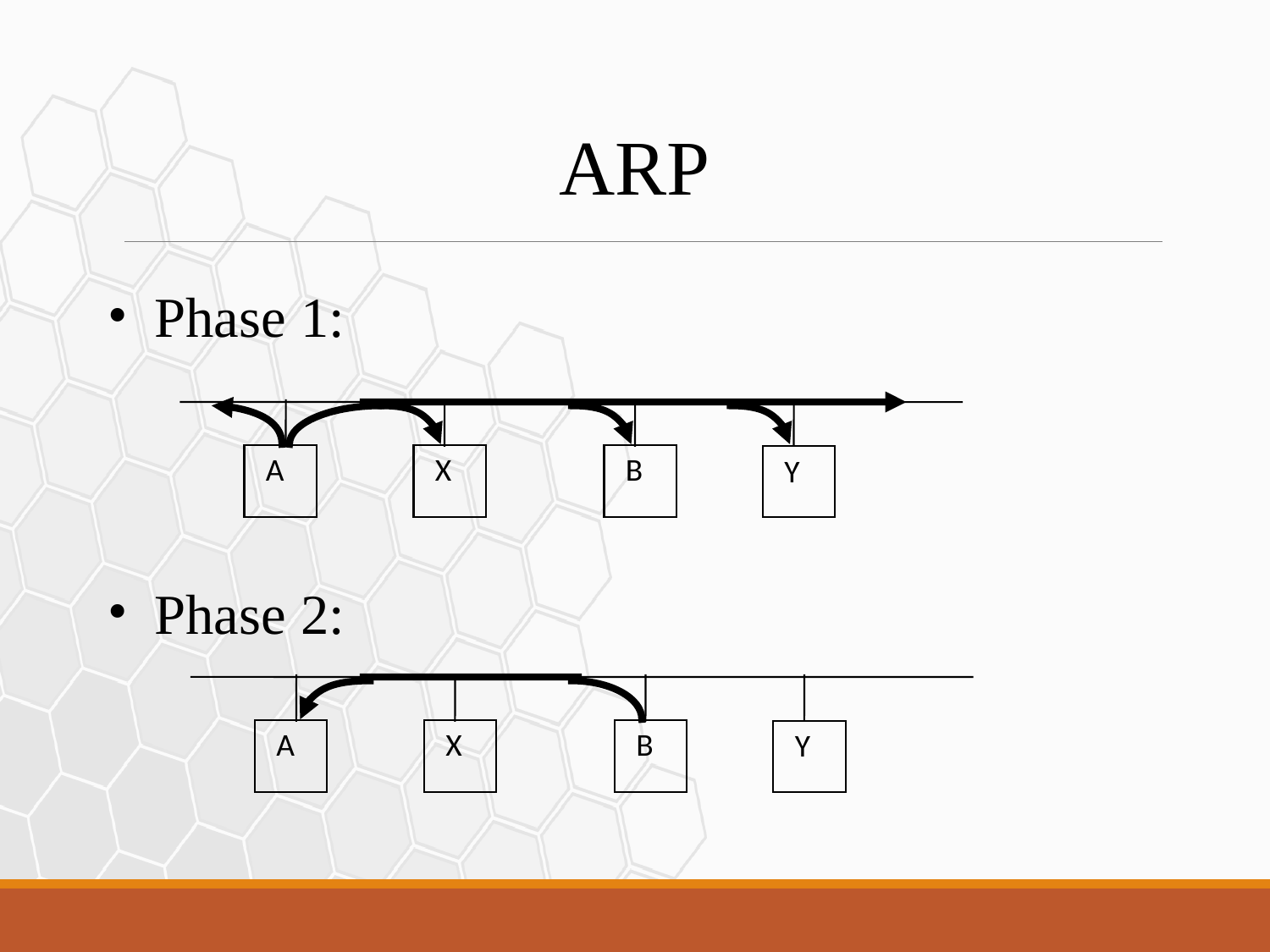

ARP
Phase 1:

Phase 2:

A

X

B

Y

A

X

B

Y